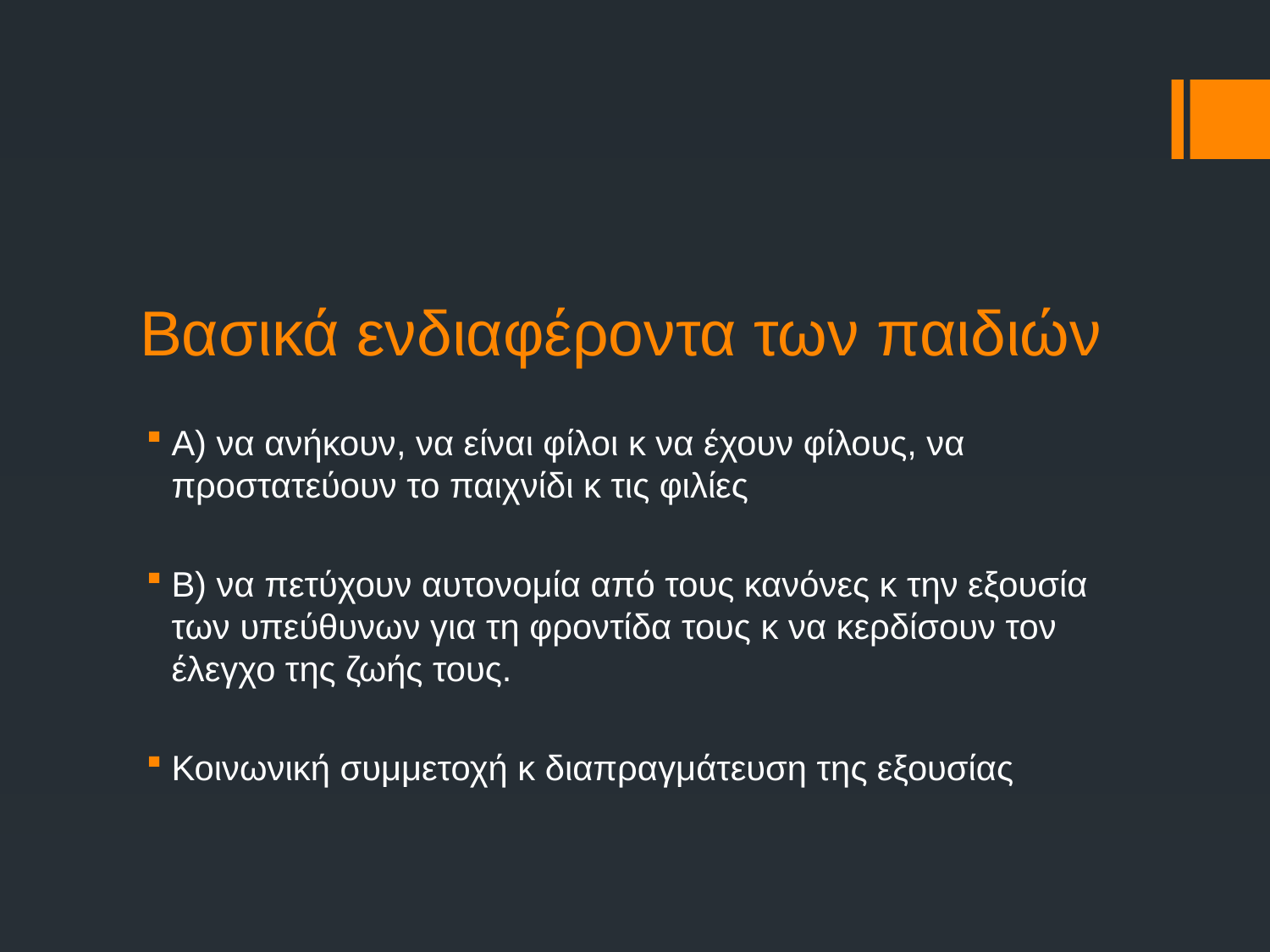

# Βασικά ενδιαφέροντα των παιδιών
Α) να ανήκουν, να είναι φίλοι κ να έχουν φίλους, να προστατεύουν το παιχνίδι κ τις φιλίες

Β) να πετύχουν αυτονομία από τους κανόνες κ την εξουσία των υπεύθυνων για τη φροντίδα τους κ να κερδίσουν τον έλεγχο της ζωής τους.

Κοινωνική συμμετοχή κ διαπραγμάτευση της εξουσίας